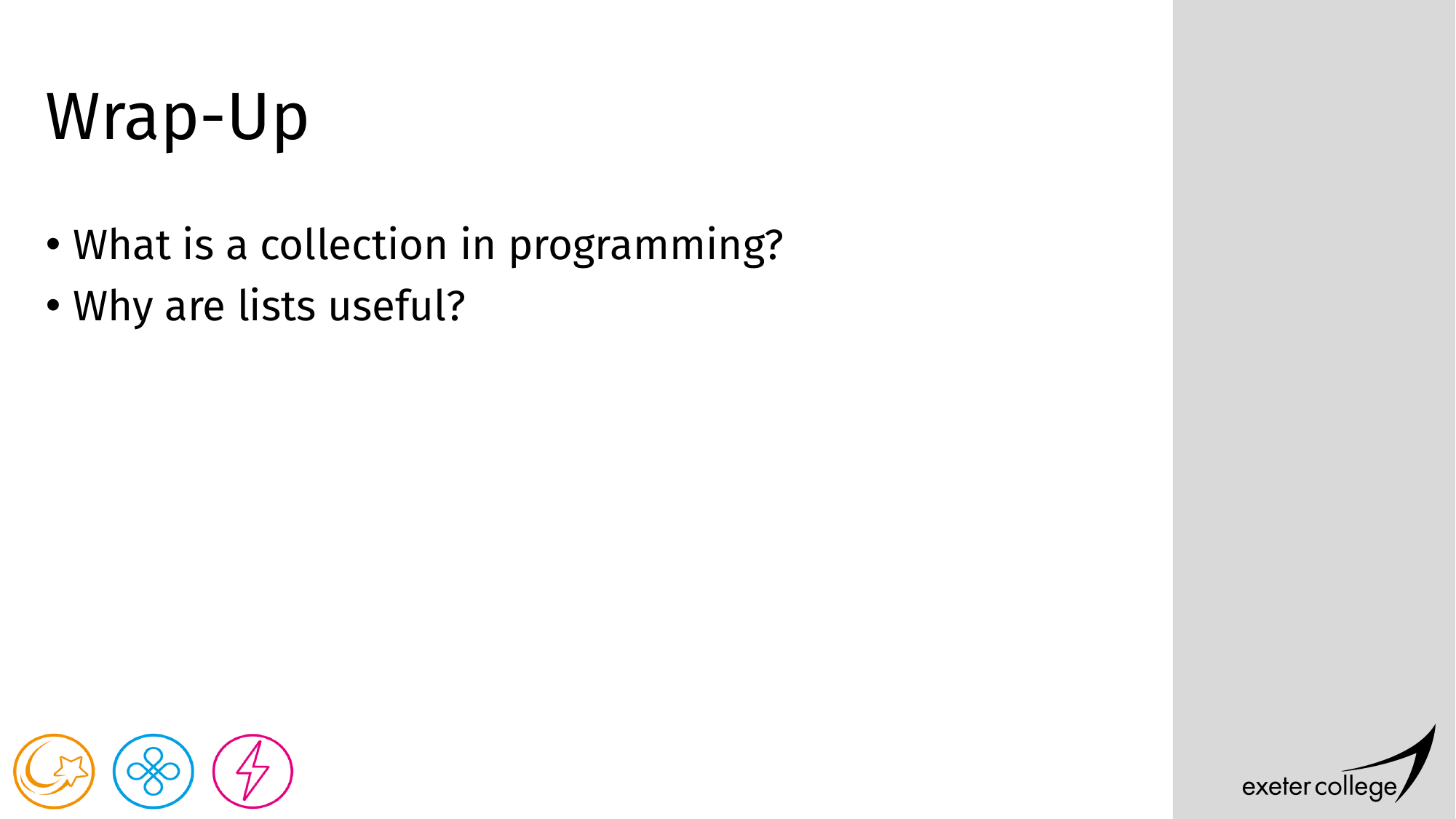

# Wrap-Up
What is a collection in programming?
Why are lists useful?